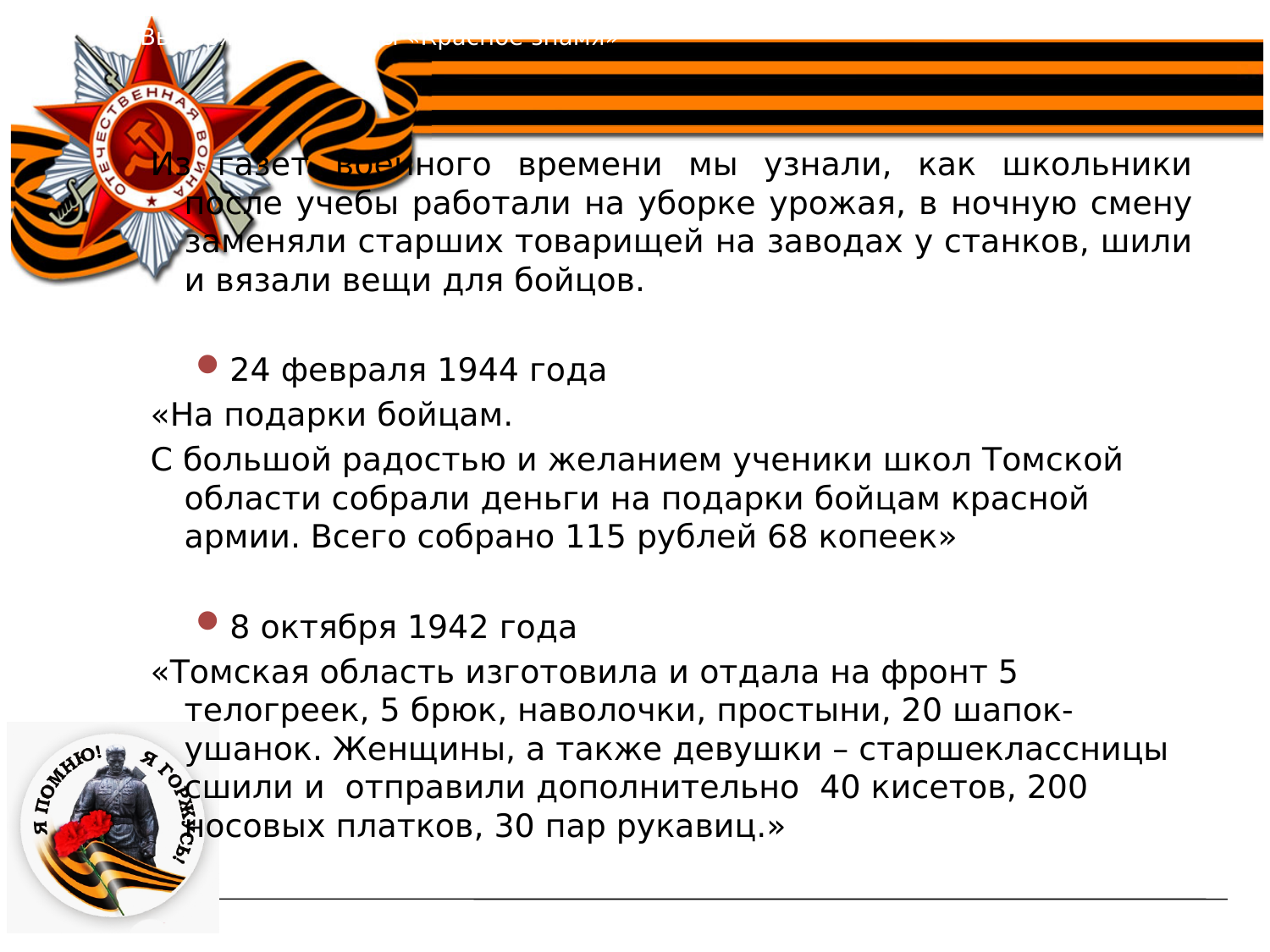

# Выдержки из газеты «Красное знамя»
Из газет военного времени мы узнали, как школьники после учебы работали на уборке урожая, в ночную смену заменяли старших товарищей на заводах у станков, шили и вязали вещи для бойцов.

24 февраля 1944 года
«На подарки бойцам.
С большой радостью и желанием ученики школ Томской области собрали деньги на подарки бойцам красной армии. Всего собрано 115 рублей 68 копеек»

8 октября 1942 года
«Томская область изготовила и отдала на фронт 5 телогреек, 5 брюк, наволочки, простыни, 20 шапок-ушанок. Женщины, а также девушки – старшеклассницы сшили и  отправили дополнительно  40 кисетов, 200 носовых платков, 30 пар рукавиц.»